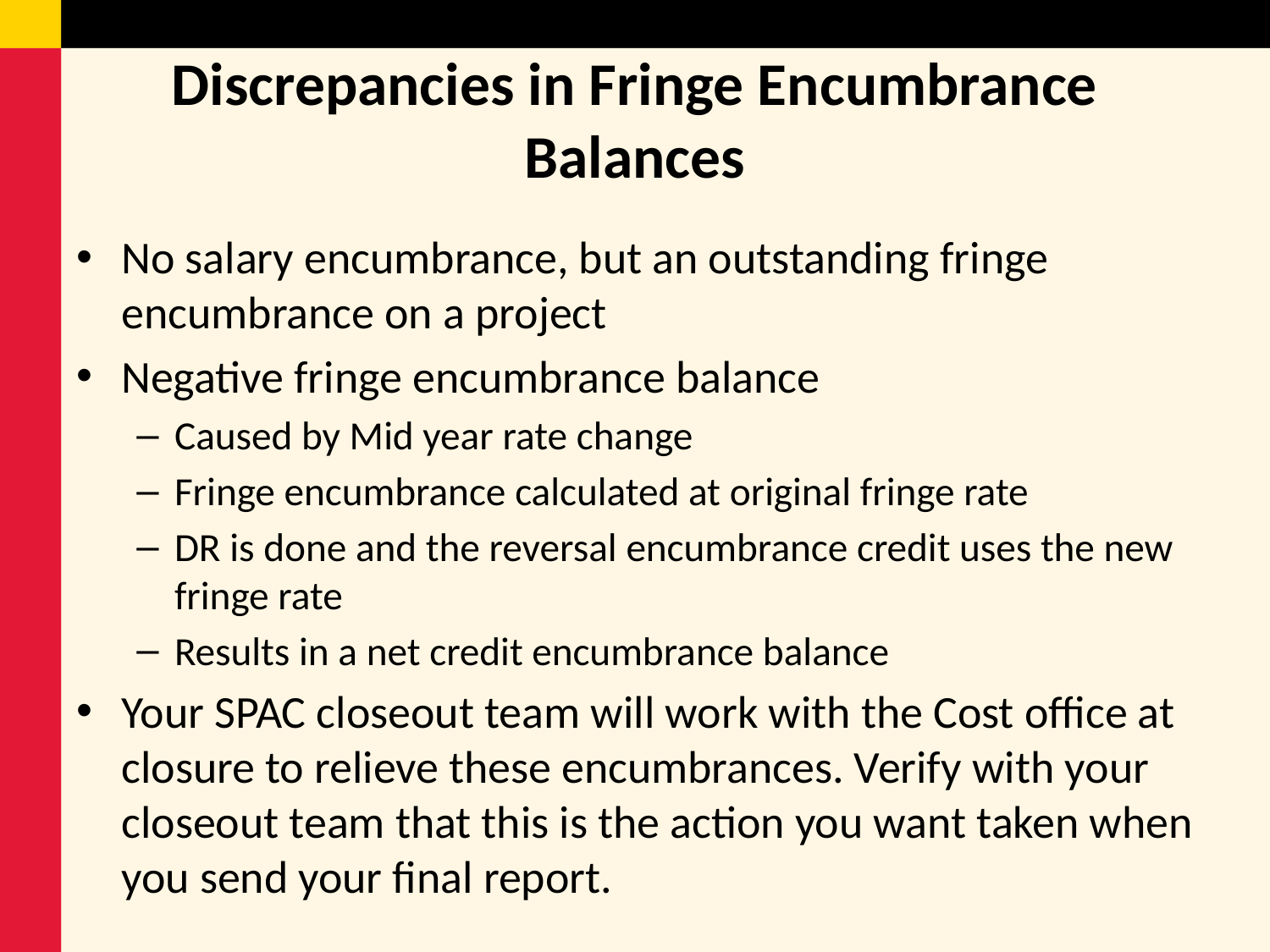

# Discrepancies in Fringe Encumbrance Balances
No salary encumbrance, but an outstanding fringe encumbrance on a project
Negative fringe encumbrance balance
Caused by Mid year rate change
Fringe encumbrance calculated at original fringe rate
DR is done and the reversal encumbrance credit uses the new fringe rate
Results in a net credit encumbrance balance
Your SPAC closeout team will work with the Cost office at closure to relieve these encumbrances. Verify with your closeout team that this is the action you want taken when you send your final report.